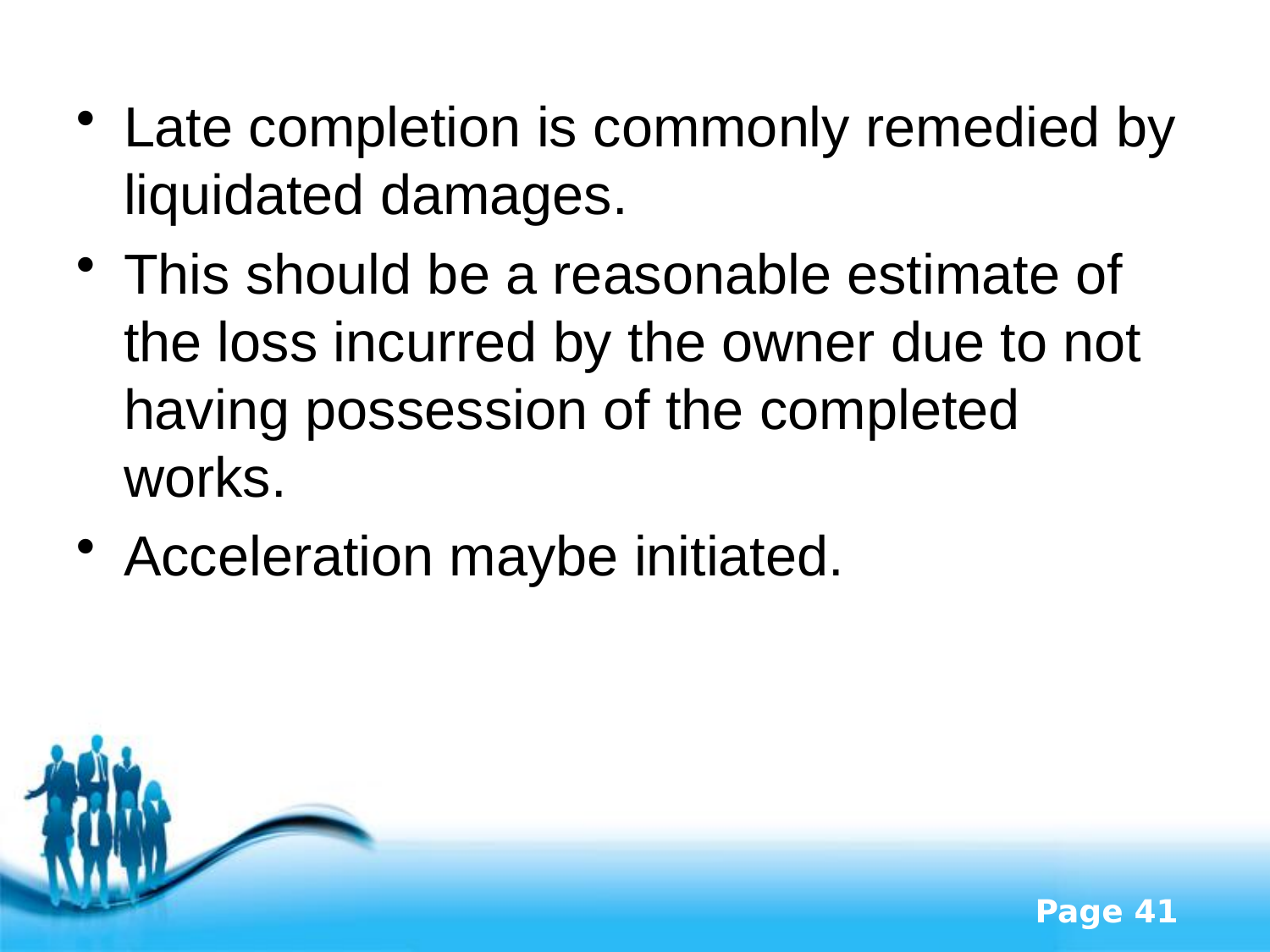

Late completion is commonly remedied by liquidated damages.
This should be a reasonable estimate of the loss incurred by the owner due to not having possession of the completed works.
Acceleration maybe initiated.